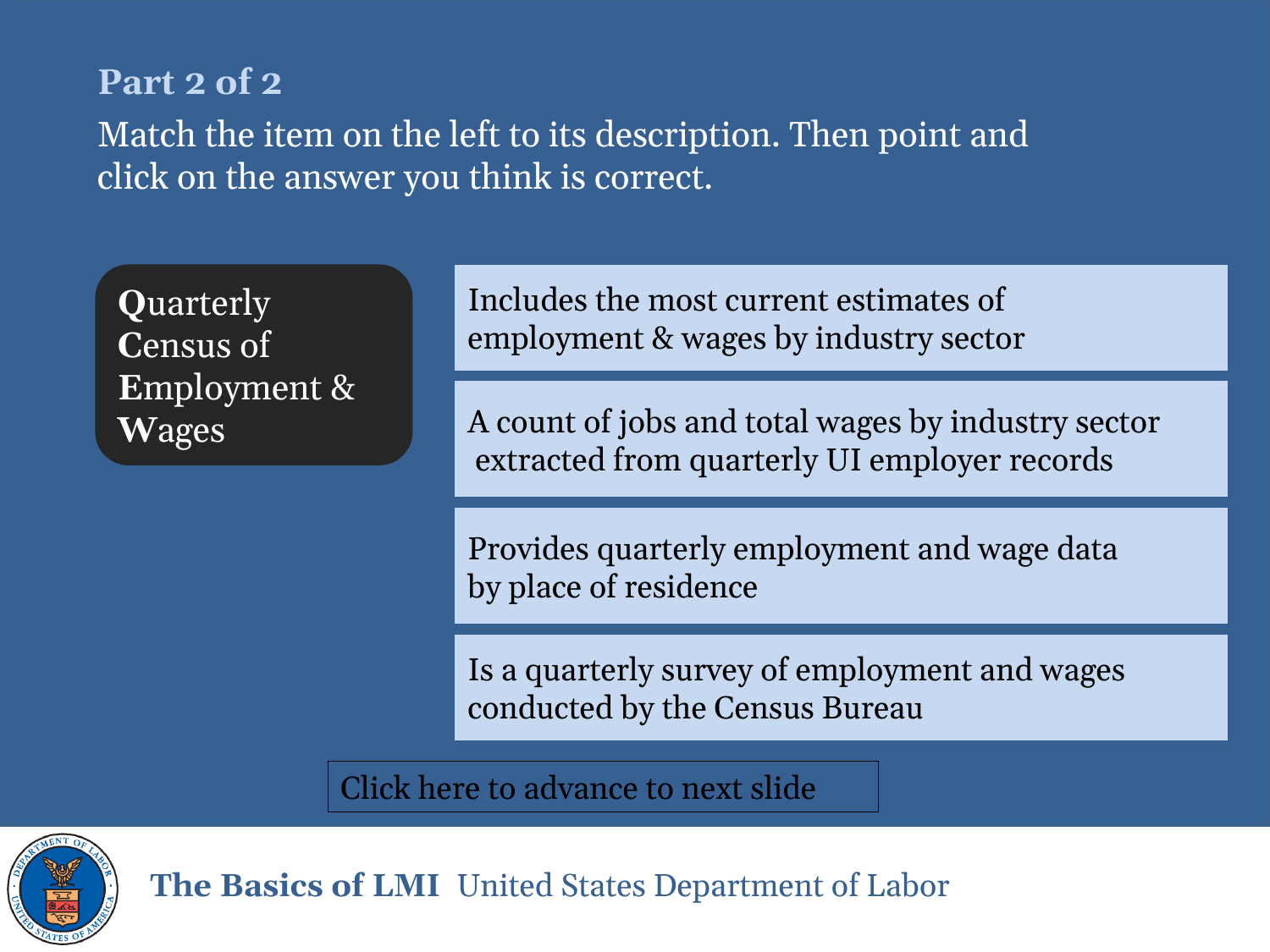

Part 2 of 2
Match the item on the left to its description. Then point and click on the answer you think is correct.
Quarterly Census of Employment & Wages
Includes the most current estimates of
employment & wages by industry sector
A count of jobs and total wages by industry sector
 extracted from quarterly UI employer records
Provides quarterly employment and wage data
by place of residence
Is a quarterly survey of employment and wages
conducted by the Census Bureau
Click here to advance to next slide